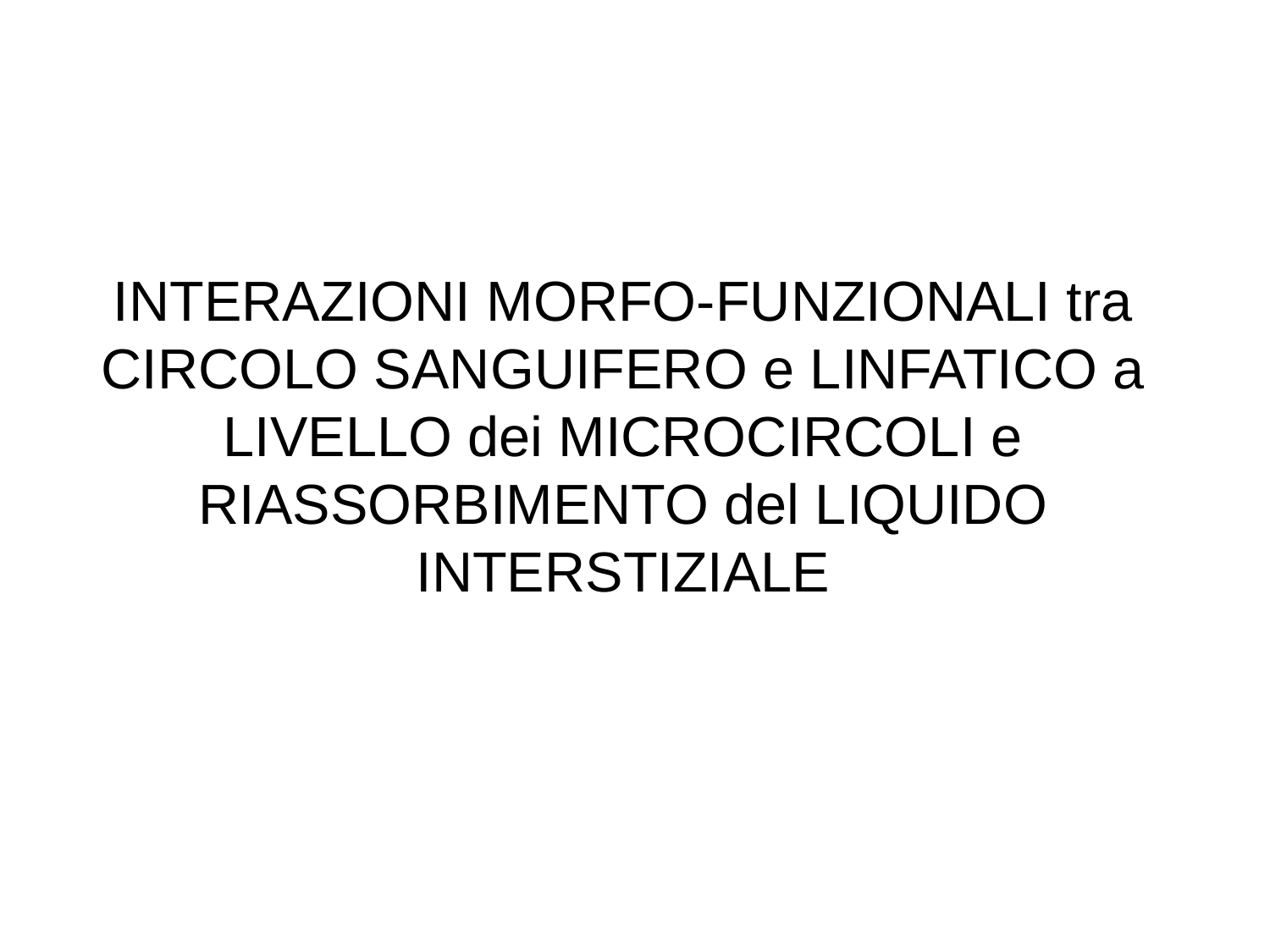

# INTERAZIONI MORFO-FUNZIONALI tra CIRCOLO SANGUIFERO e LINFATICO a LIVELLO dei MICROCIRCOLI e RIASSORBIMENTO del LIQUIDO INTERSTIZIALE